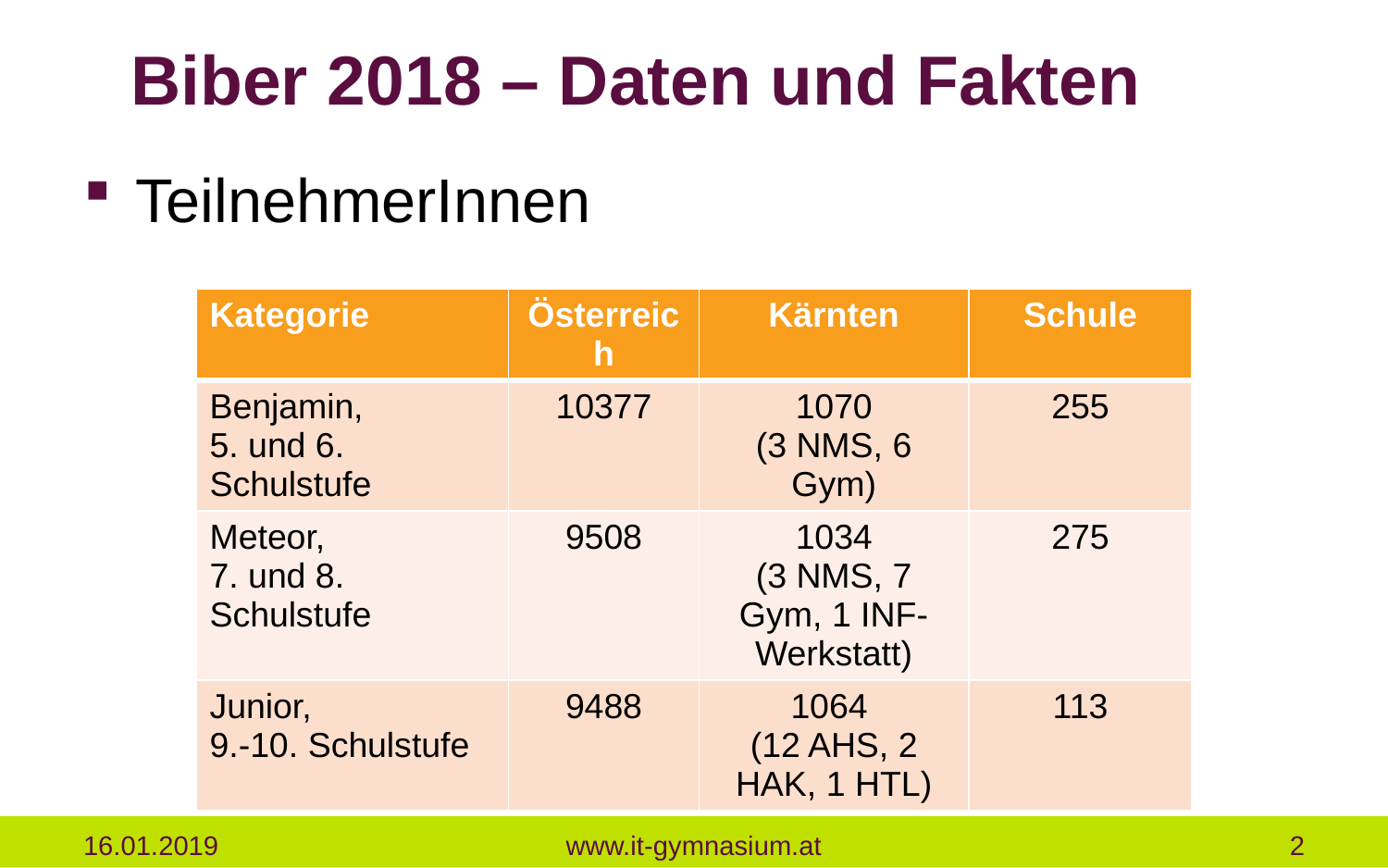

# Biber 2018 – Daten und Fakten
TeilnehmerInnen

| Kategorie | Österreich | Kärnten | Schule |
| --- | --- | --- | --- |
| Benjamin, 5. und 6. Schulstufe | 10377 | 1070 (3 NMS, 6 Gym) | 255 |
| Meteor, 7. und 8. Schulstufe | 9508 | 1034 (3 NMS, 7 Gym, 1 INF-Werkstatt) | 275 |
| Junior, 9.-10. Schulstufe | 9488 | 1064 (12 AHS, 2 HAK, 1 HTL) | 113 |
16.01.2019
www.it-gymnasium.at
2